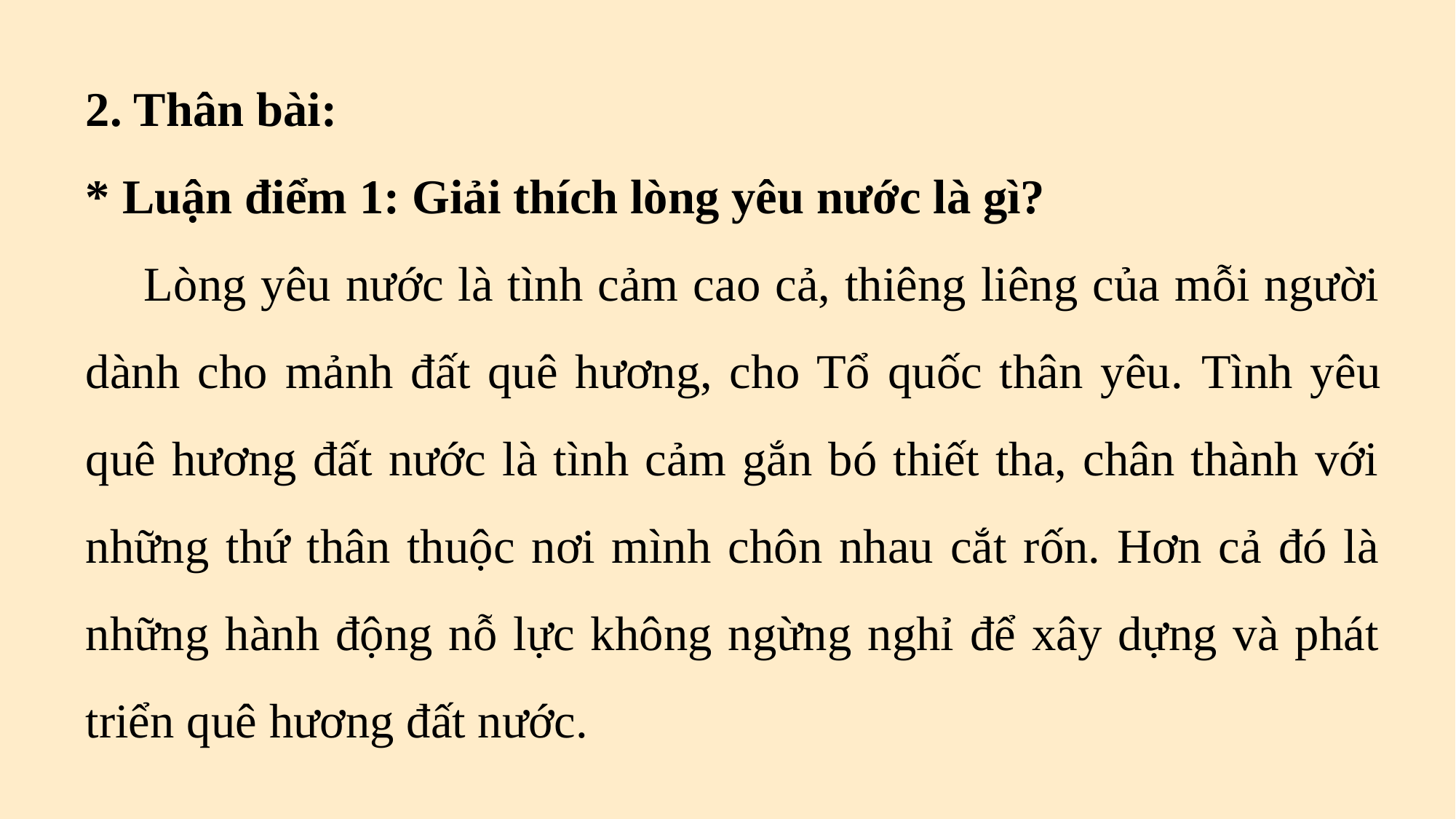

2. Thân bài:
* Luận điểm 1: Giải thích lòng yêu nước là gì?
    Lòng yêu nước là tình cảm cao cả, thiêng liêng của mỗi người dành cho mảnh đất quê hương, cho Tổ quốc thân yêu. Tình yêu quê hương đất nước là tình cảm gắn bó thiết tha, chân thành với những thứ thân thuộc nơi mình chôn nhau cắt rốn. Hơn cả đó là những hành động nỗ lực không ngừng nghỉ để xây dựng và phát triển quê hương đất nước.